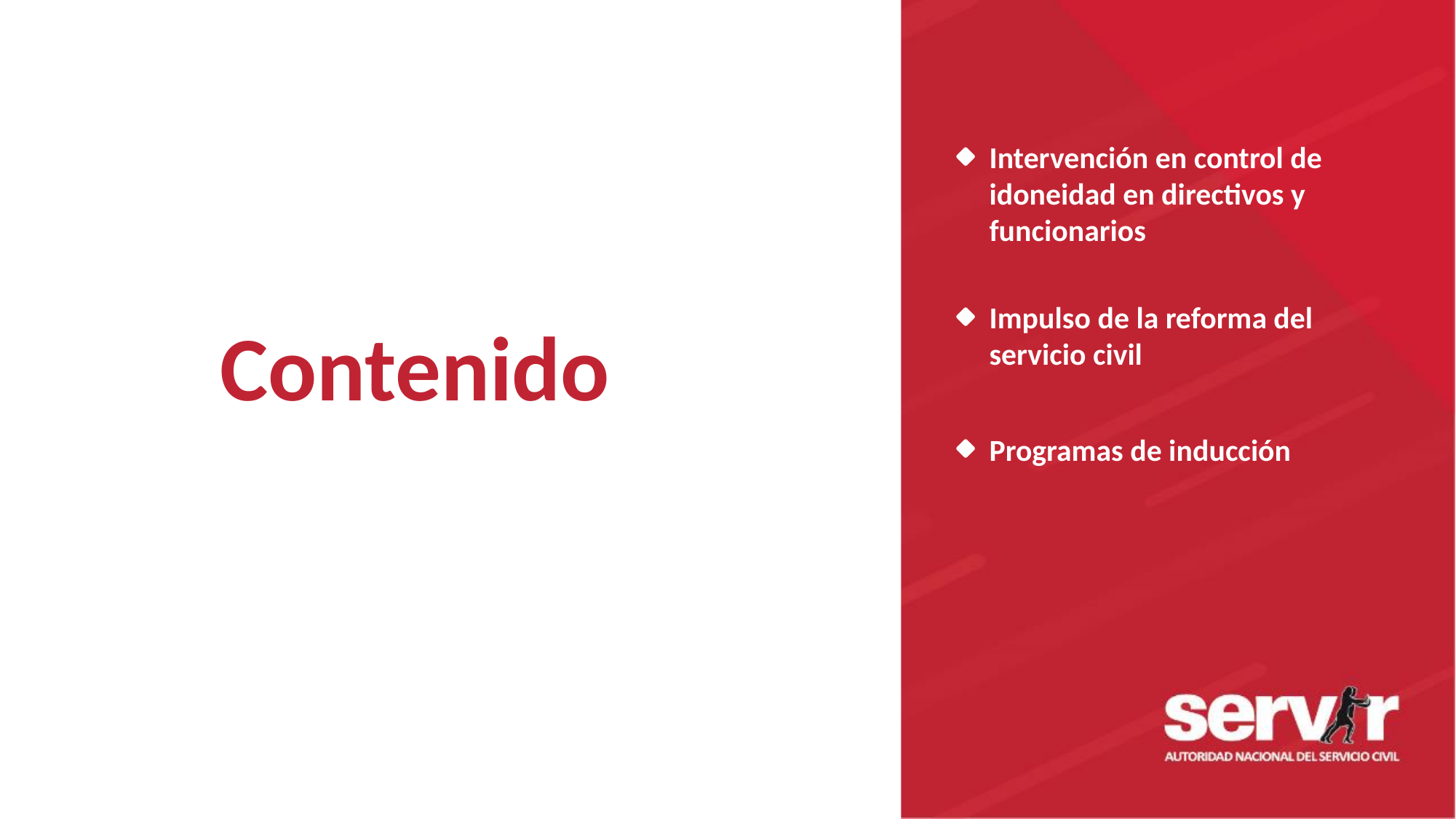

Intervención en control de idoneidad en directivos y funcionarios
Impulso de la reforma del servicio civil
Contenido
Programas de inducción